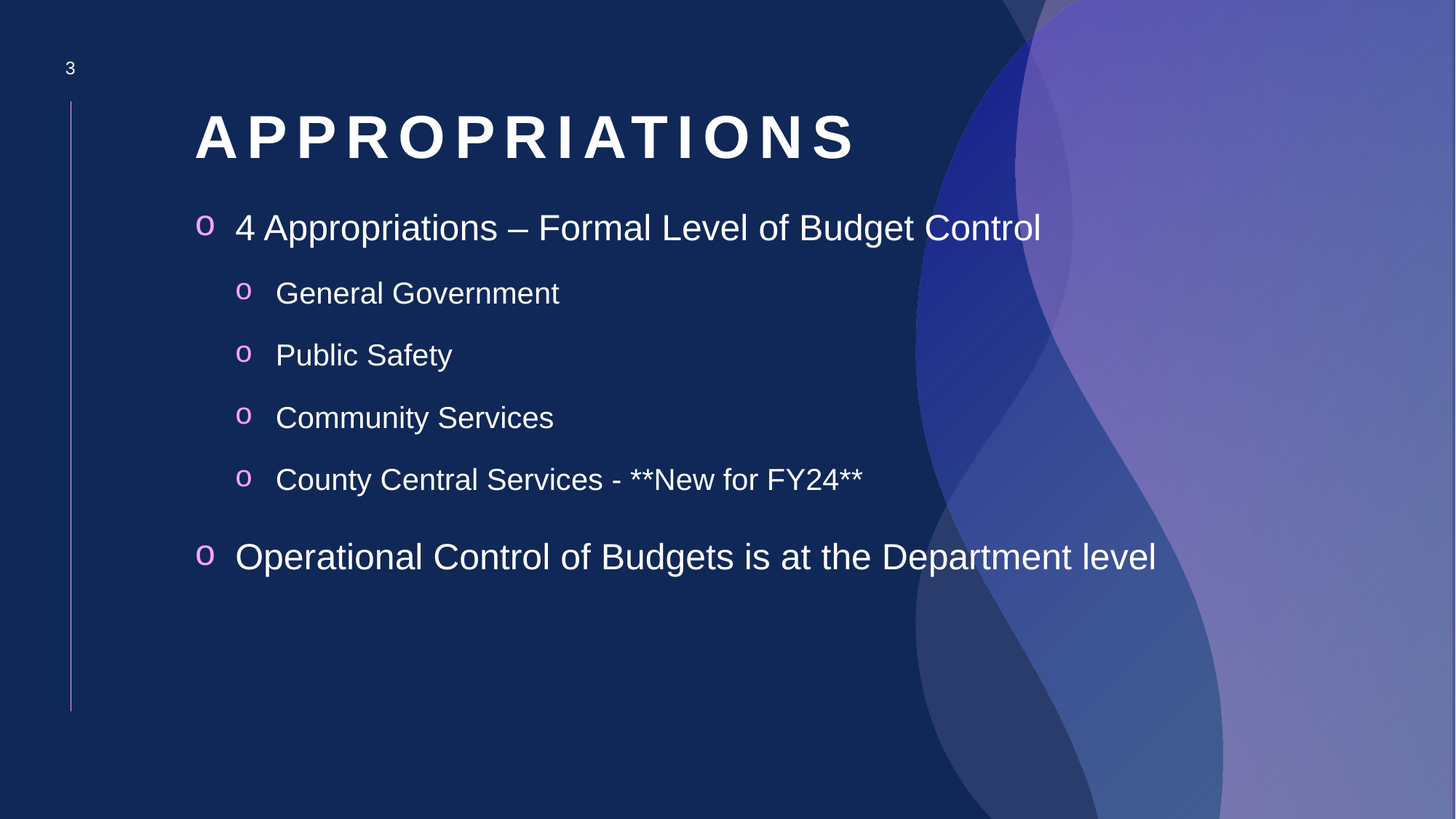

3
# Appropriations
4 Appropriations – Formal Level of Budget Control
General Government
Public Safety
Community Services
County Central Services - **New for FY24**
Operational Control of Budgets is at the Department level